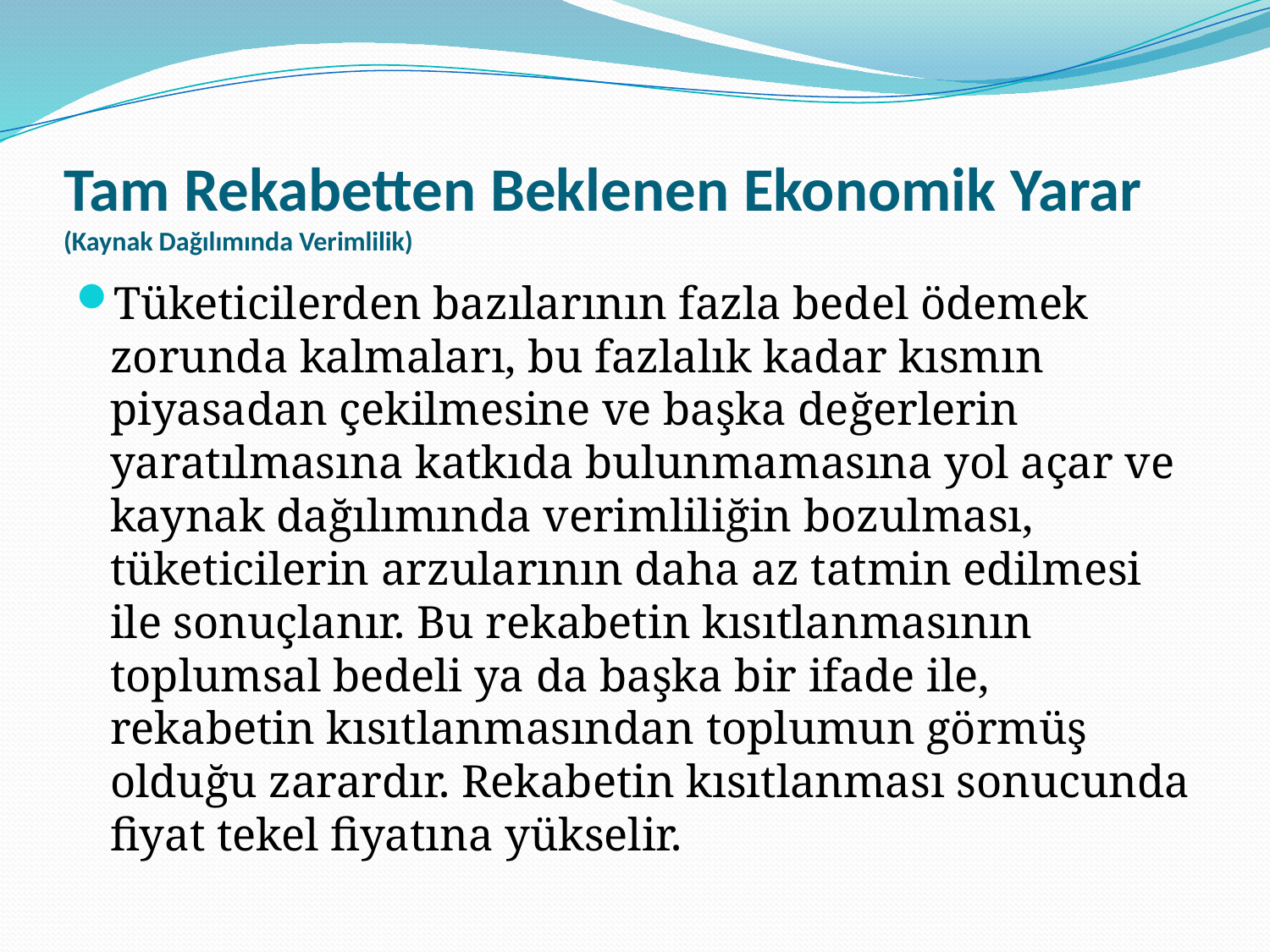

# Tam Rekabetten Beklenen Ekonomik Yarar (Kaynak Dağılımında Verimlilik)
Tüketicilerden bazılarının fazla bedel ödemek zorunda kalmaları, bu fazlalık kadar kısmın piyasadan çekilmesine ve başka değerlerin yaratılmasına katkıda bulunmamasına yol açar ve kaynak dağılımında verimliliğin bozulması, tüketicilerin arzularının daha az tatmin edilmesi ile sonuçlanır. Bu rekabetin kısıtlanmasının toplumsal bedeli ya da başka bir ifade ile, rekabetin kısıtlanmasından toplumun görmüş olduğu zarardır. Rekabetin kısıtlanması sonucunda fiyat tekel fiyatına yükselir.